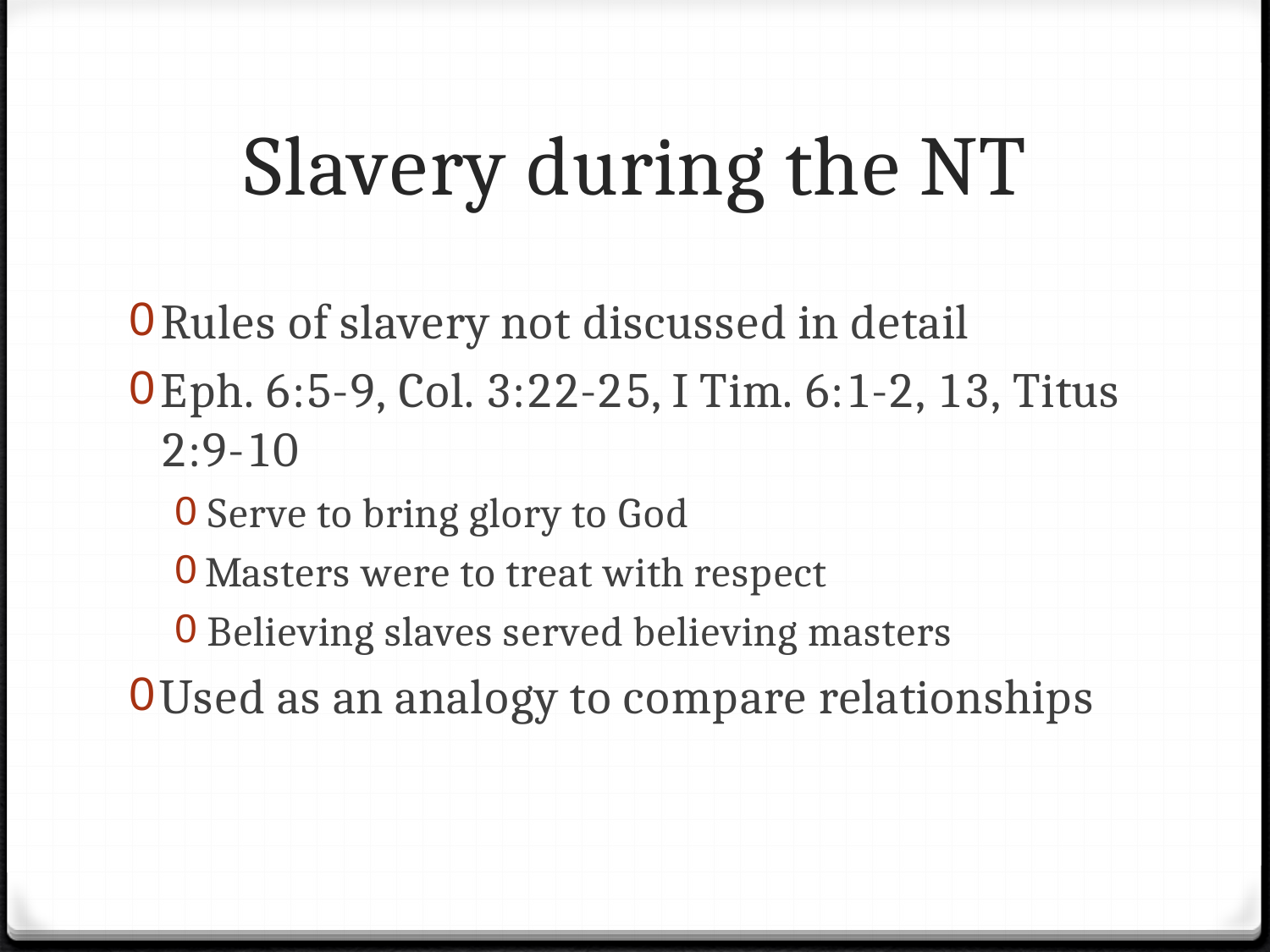

# Slavery during the NT
Rules of slavery not discussed in detail
Eph. 6:5-9, Col. 3:22-25, I Tim. 6:1-2, 13, Titus 2:9-10
Serve to bring glory to God
Masters were to treat with respect
Believing slaves served believing masters
Used as an analogy to compare relationships